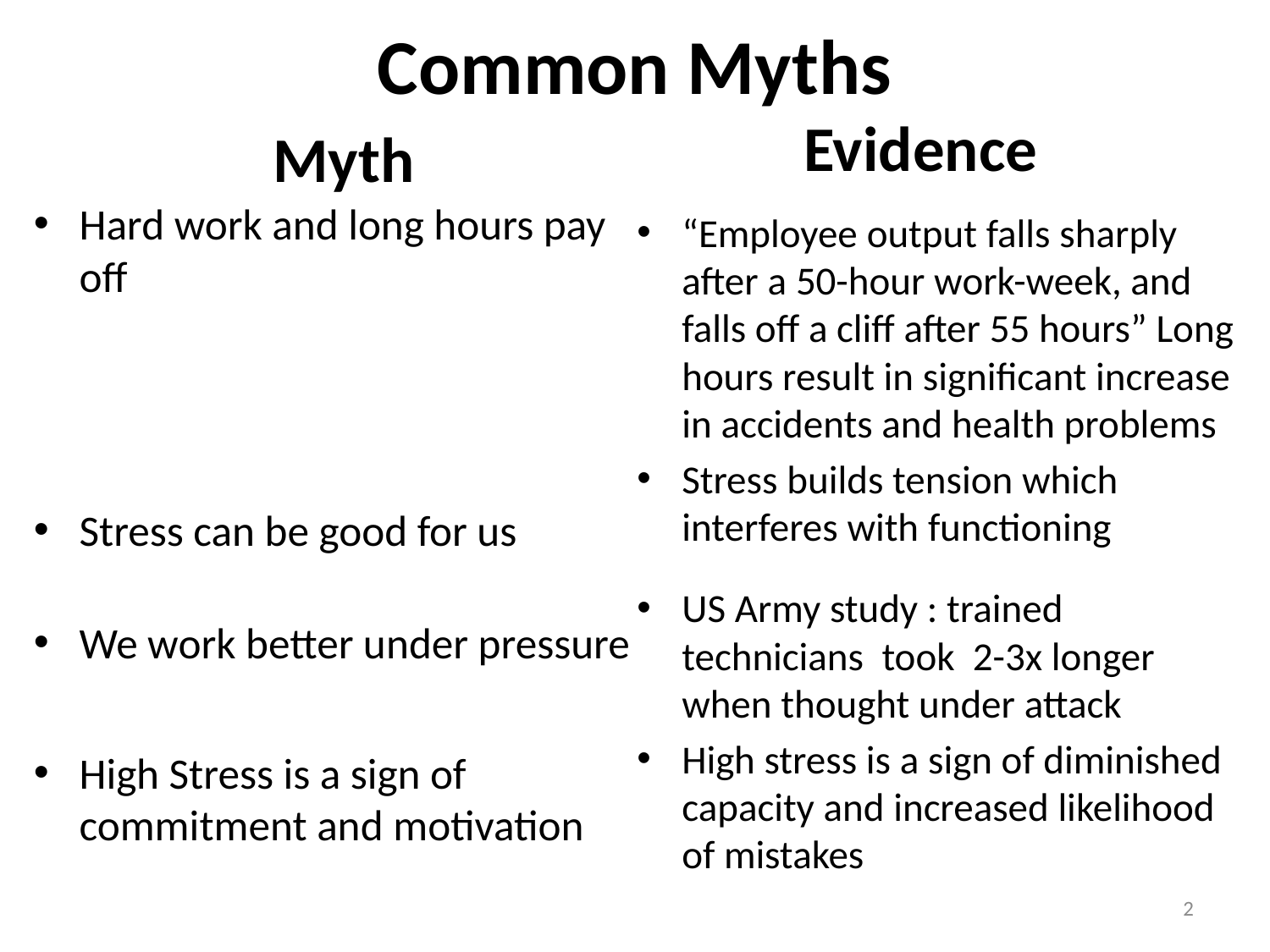

# Common Myths
Myth
Evidence
Hard work and long hours pay off

Stress can be good for us

We work better under pressure

High Stress is a sign of commitment and motivation

“Employee output falls sharply after a 50-hour work-week, and falls off a cliff after 55 hours” Long hours result in significant increase in accidents and health problems
Stress builds tension which interferes with functioning

US Army study : trained technicians  took  2-3x longer when thought under attack
High stress is a sign of diminished capacity and increased likelihood of mistakes
2